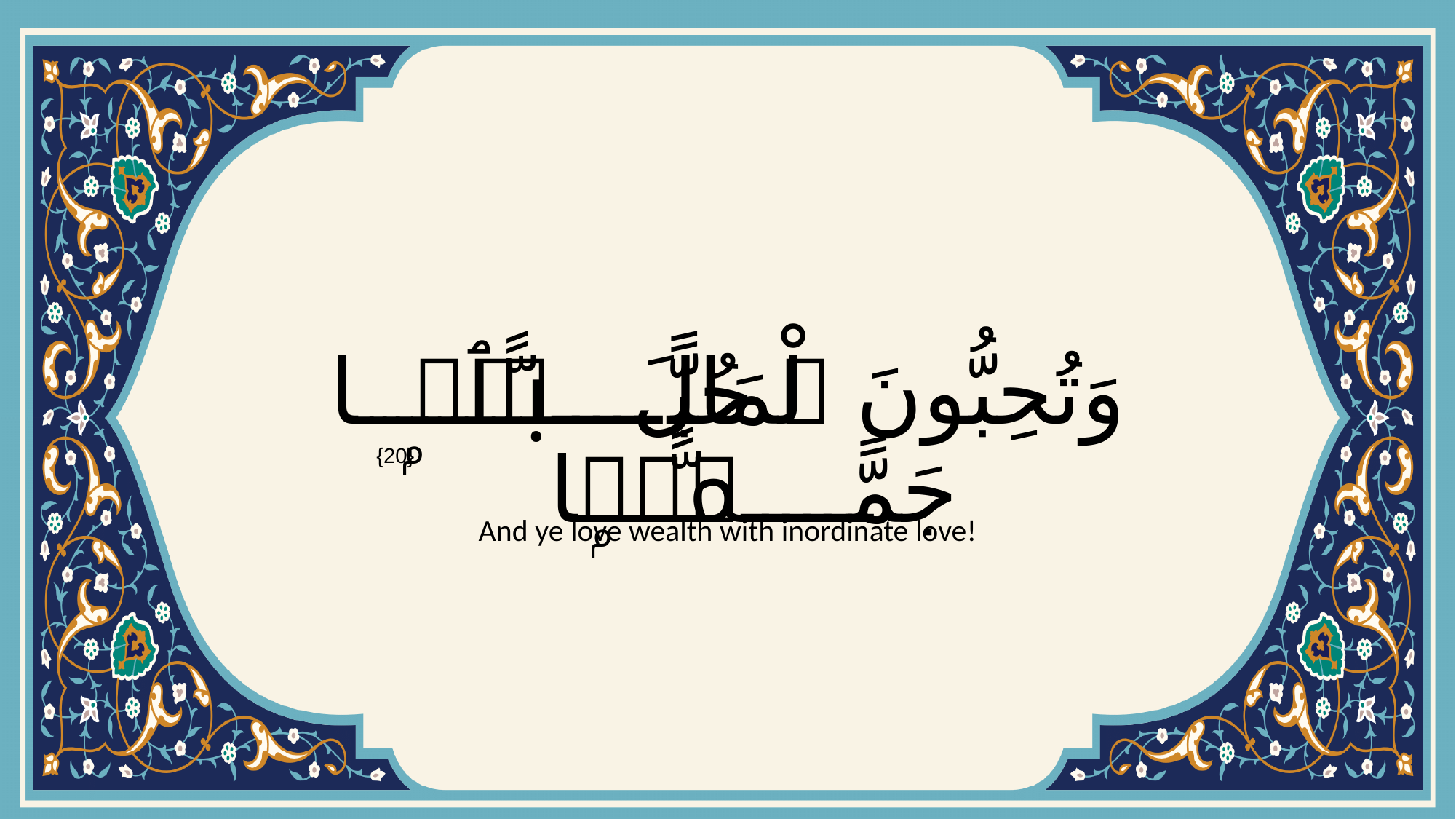

# وَتُحِبُّونَ ٱلْمَالَ حُبًّۭا جَمًّۭا
{20}
And ye love wealth with inordinate love!